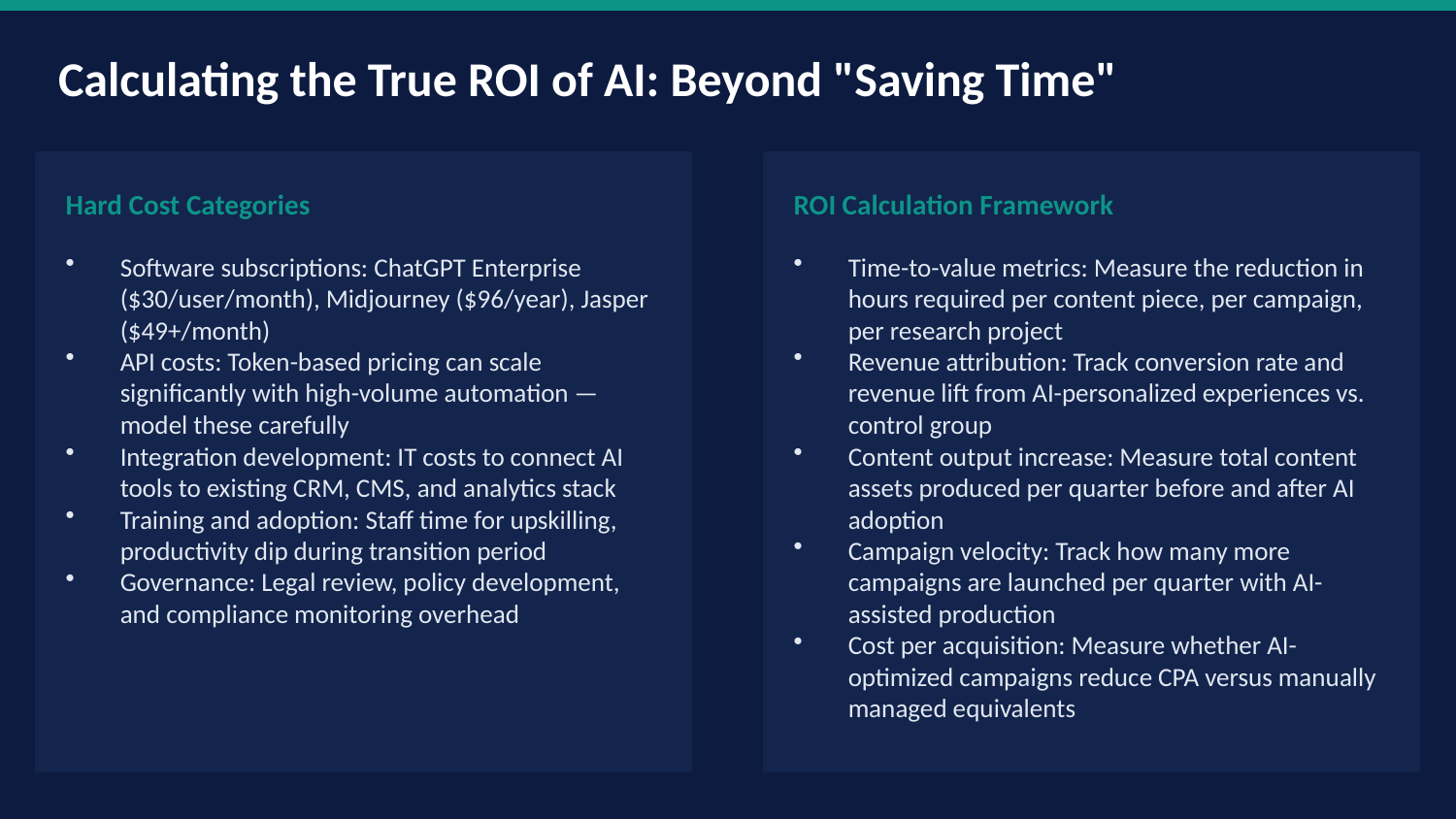

Calculating the True ROI of AI: Beyond "Saving Time"

Hard Cost Categories
ROI Calculation Framework
Software subscriptions: ChatGPT Enterprise ($30/user/month), Midjourney ($96/year), Jasper ($49+/month)
API costs: Token-based pricing can scale significantly with high-volume automation — model these carefully
Integration development: IT costs to connect AI tools to existing CRM, CMS, and analytics stack
Training and adoption: Staff time for upskilling, productivity dip during transition period
Governance: Legal review, policy development, and compliance monitoring overhead
Time-to-value metrics: Measure the reduction in hours required per content piece, per campaign, per research project
Revenue attribution: Track conversion rate and revenue lift from AI-personalized experiences vs. control group
Content output increase: Measure total content assets produced per quarter before and after AI adoption
Campaign velocity: Track how many more campaigns are launched per quarter with AI-assisted production
Cost per acquisition: Measure whether AI-optimized campaigns reduce CPA versus manually managed equivalents